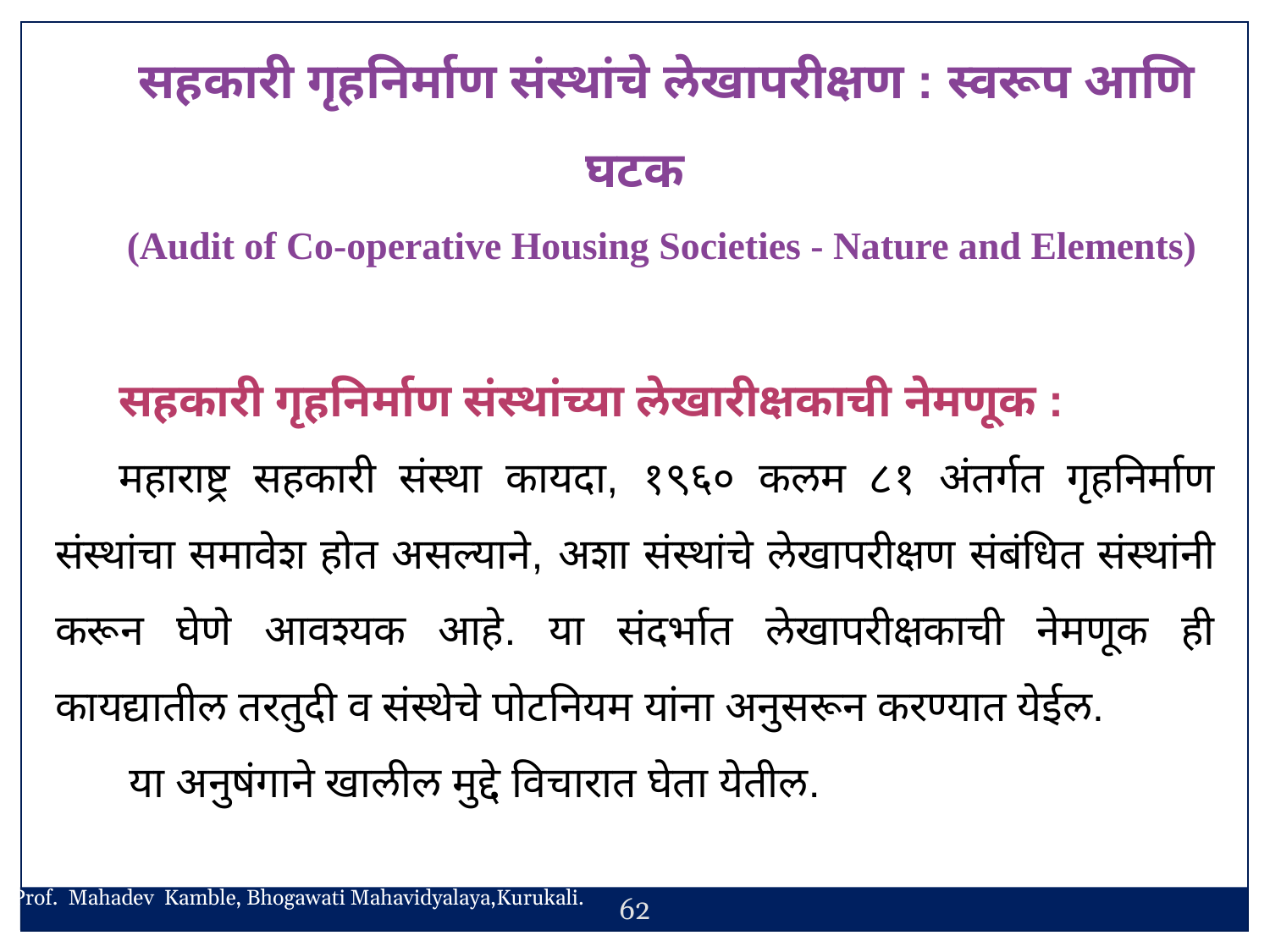

सहकारी गृहनिर्माण संस्थांचे लेखापरीक्षण : स्वरूप आणि घटक
(Audit of Co-operative Housing Societies - Nature and Elements)

सहकारी गृहनिर्माण संस्थांच्या लेखारीक्षकाची नेमणूक :
महाराष्ट्र सहकारी संस्था कायदा, १९६० कलम ८१ अंतर्गत गृहनिर्माण संस्थांचा समावेश होत असल्याने, अशा संस्थांचे लेखापरीक्षण संबंधित संस्थांनी करून घेणे आवश्यक आहे. या संदर्भात लेखापरीक्षकाची नेमणूक ही कायद्यातील तरतुदी व संस्थेचे पोटनियम यांना अनुसरून करण्यात येईल.
 या अनुषंगाने खालील मुद्दे विचारात घेता येतील.
Prof.  Mahadev  Kamble, Bhogawati Mahavidyalaya,Kurukali.
62